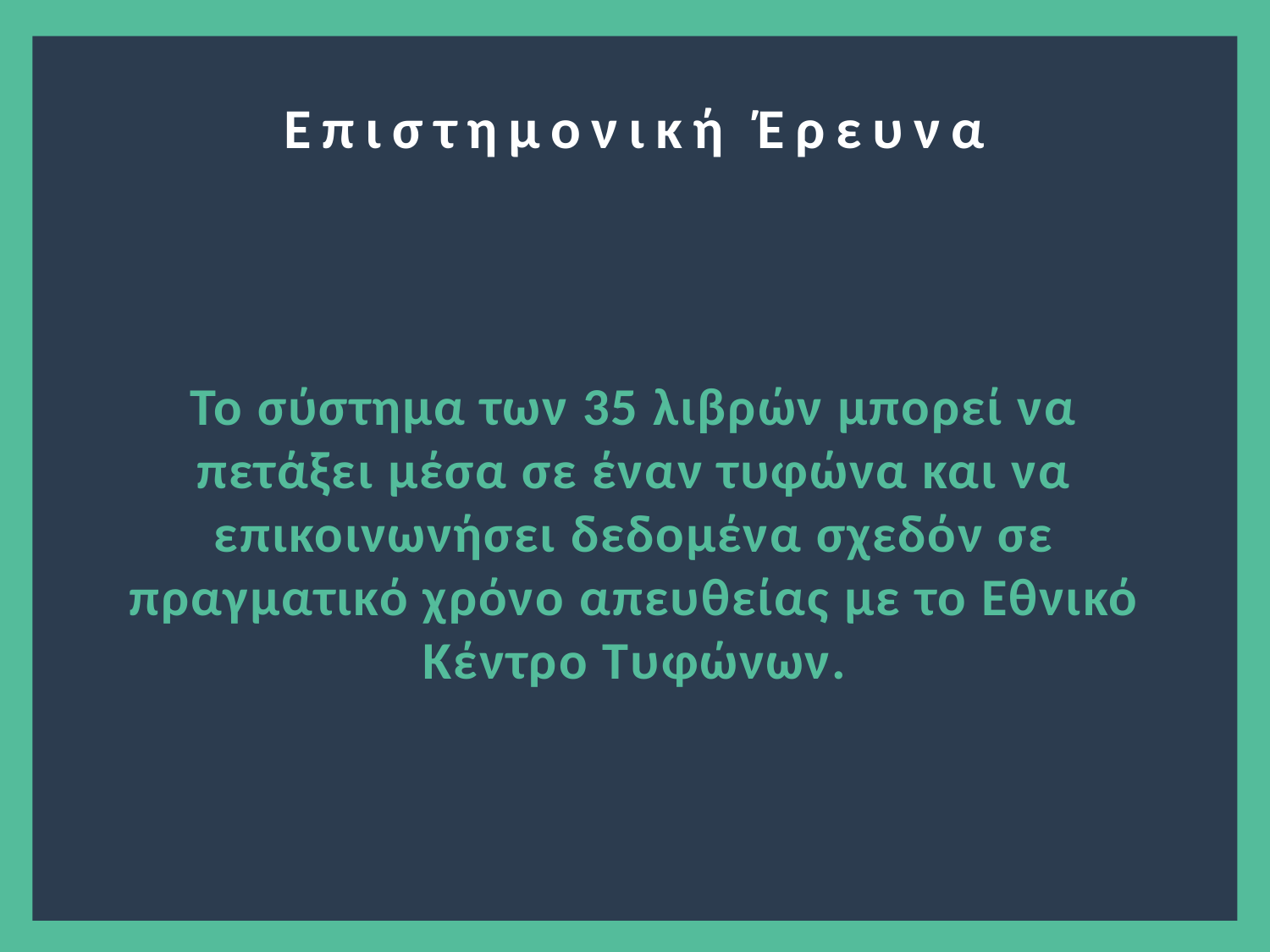

Επιστημονική Έρευνα
Το σύστημα των 35 λιβρών μπορεί να πετάξει μέσα σε έναν τυφώνα και να επικοινωνήσει δεδομένα σχεδόν σε πραγματικό χρόνο απευθείας με το Εθνικό Κέντρο Τυφώνων.
4